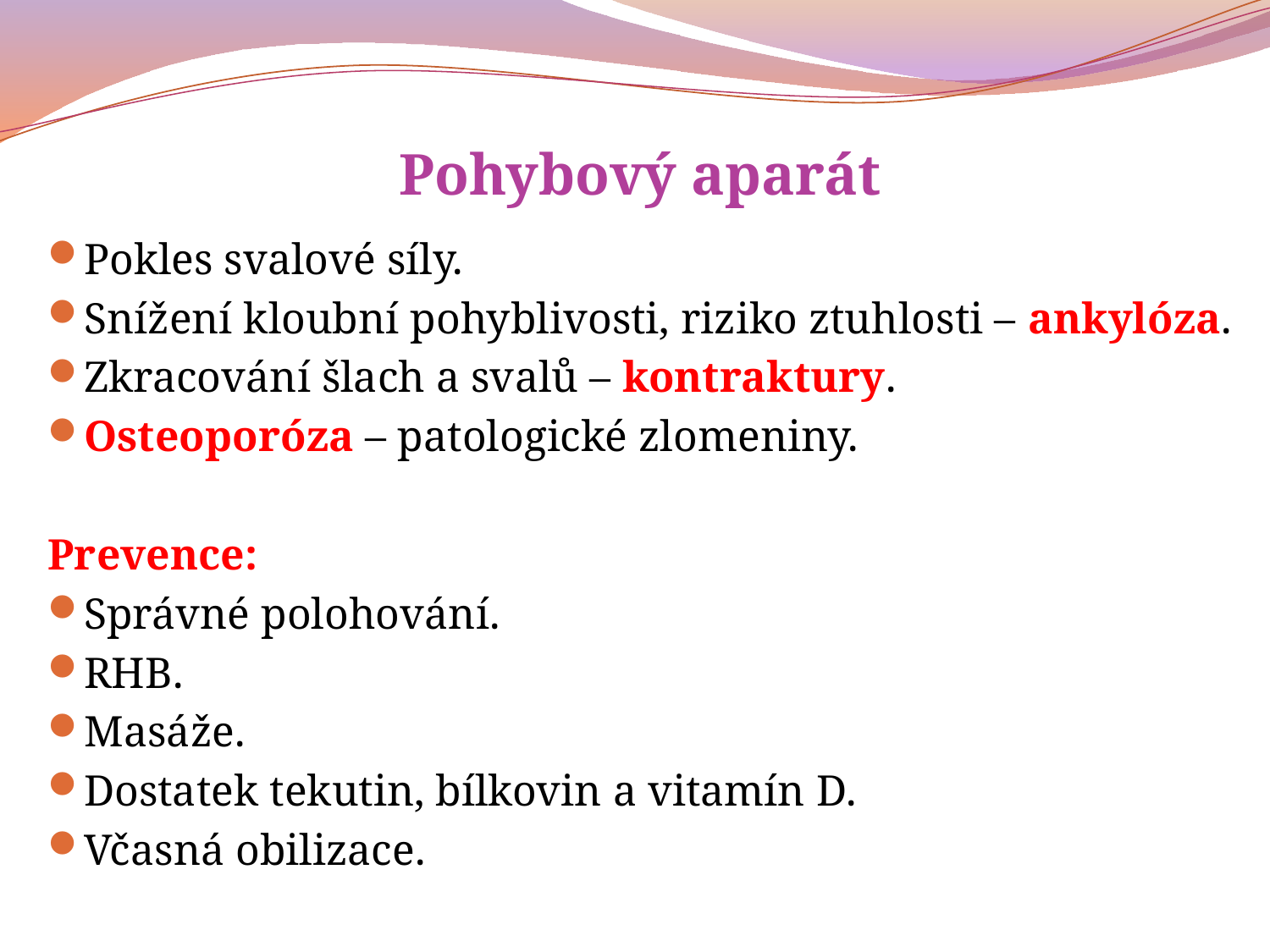

# Pohybový aparát
Pokles svalové síly.
Snížení kloubní pohyblivosti, riziko ztuhlosti – ankylóza.
Zkracování šlach a svalů – kontraktury.
Osteoporóza – patologické zlomeniny.

Prevence:
Správné polohování.
RHB.
Masáže.
Dostatek tekutin, bílkovin a vitamín D.
Včasná obilizace.